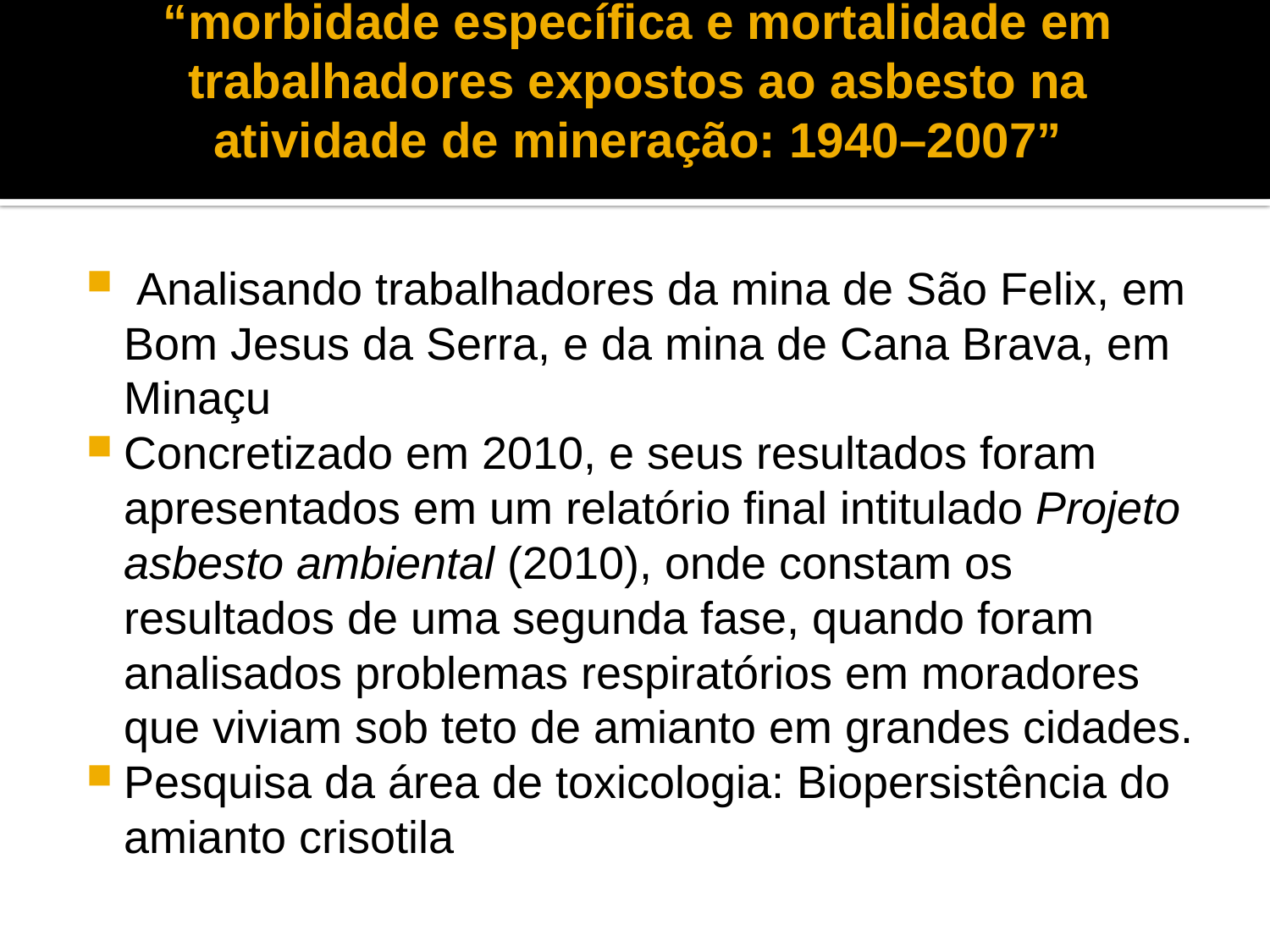

# “morbidade específica e mortalidade em trabalhadores expostos ao asbesto na atividade de mineração: 1940–2007”
 Analisando trabalhadores da mina de São Felix, em Bom Jesus da Serra, e da mina de Cana Brava, em Minaçu
Concretizado em 2010, e seus resultados foram apresentados em um relatório final intitulado Projeto asbesto ambiental (2010), onde constam os resultados de uma segunda fase, quando foram analisados problemas respiratórios em moradores que viviam sob teto de amianto em grandes cidades.
Pesquisa da área de toxicologia: Biopersistência do amianto crisotila